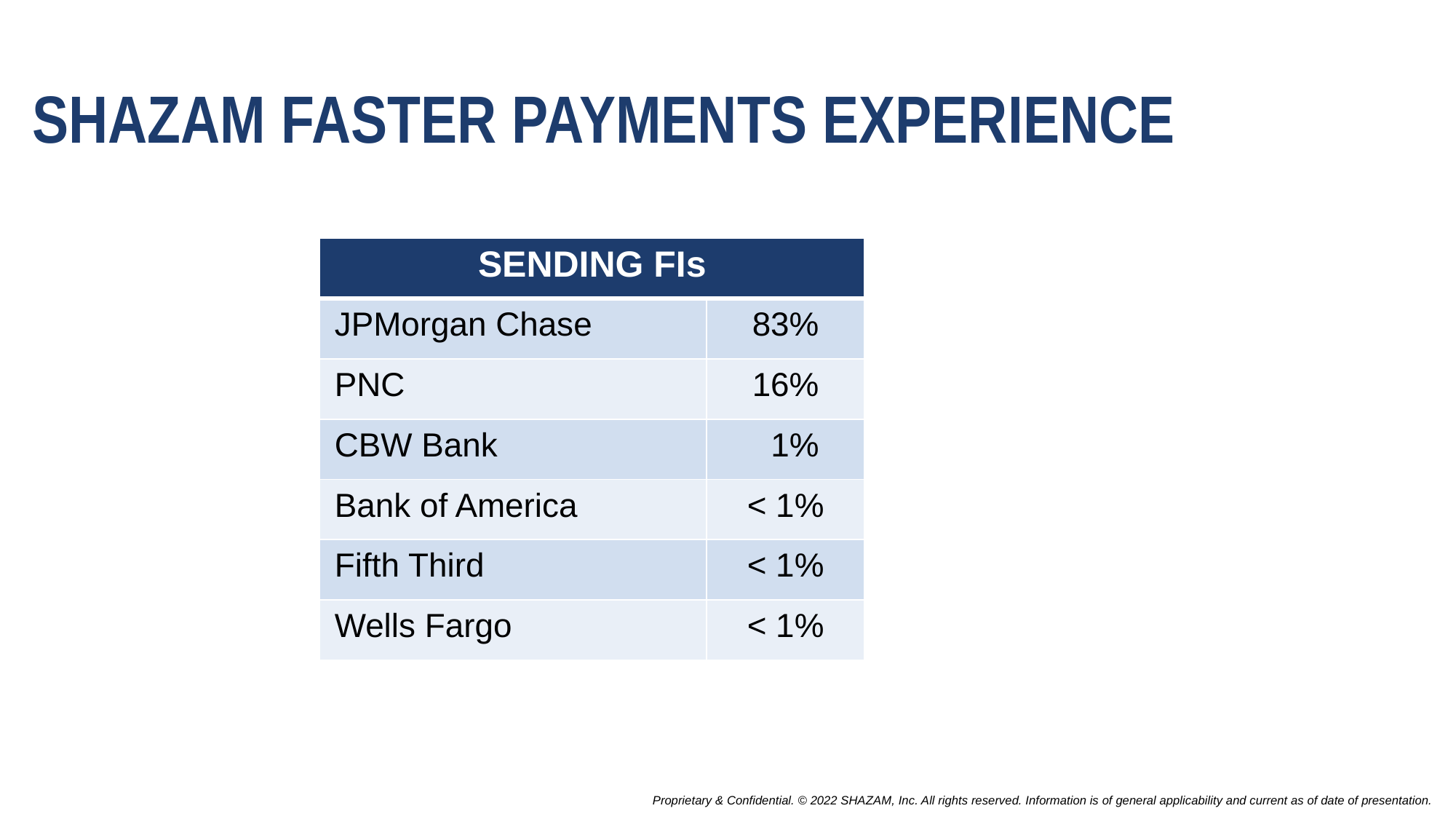

SHAZAM FASTER PAYMENTS EXPERIENCE
| SENDING FIs |  |
| --- | --- |
| JPMorgan Chase | 83% |
| PNC | 16% |
| CBW Bank | 1% |
| Bank of America | < 1% |
| Fifth Third | < 1% |
| Wells Fargo | < 1% |